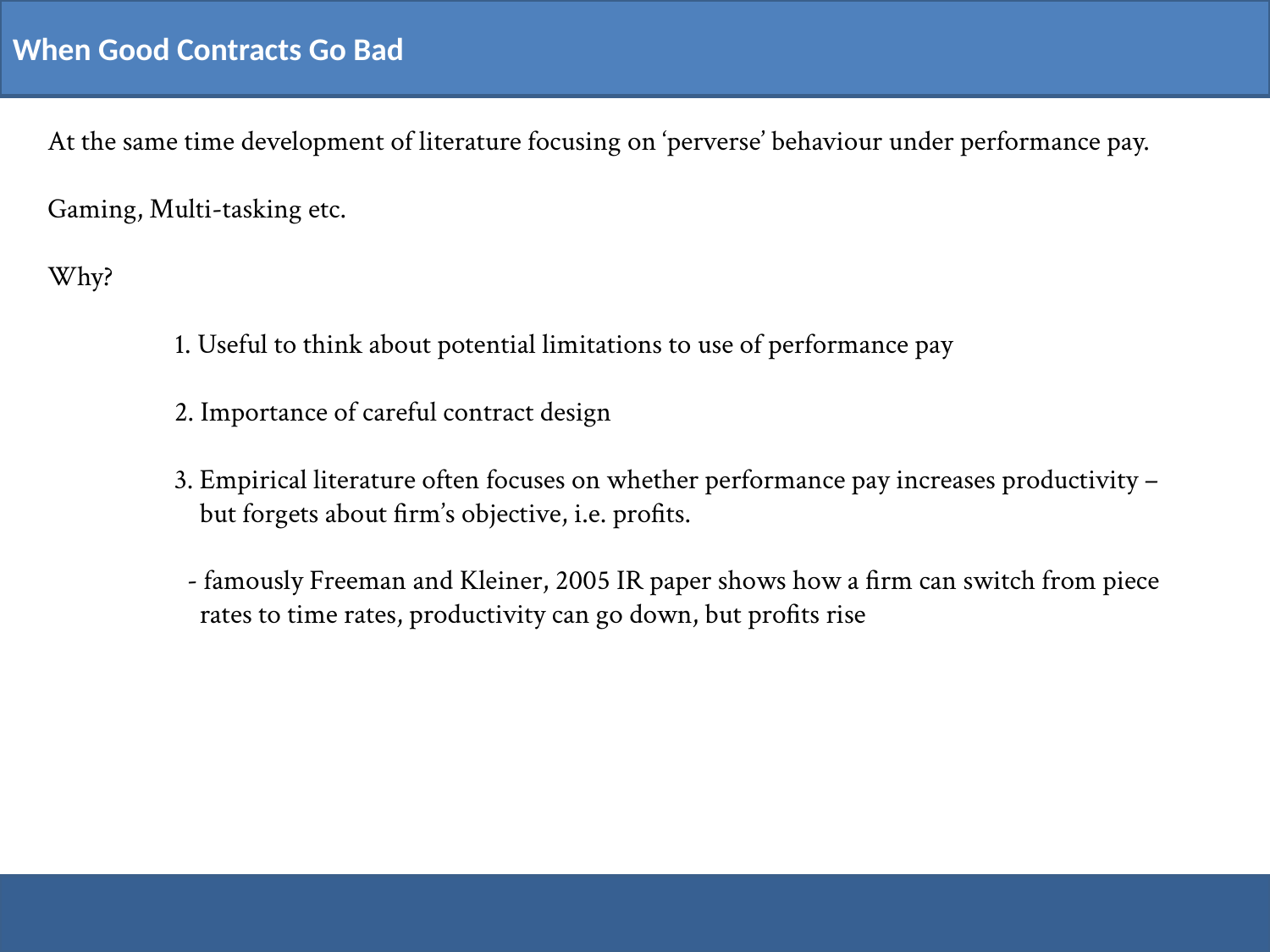

When Good Contracts Go Bad
At the same time development of literature focusing on ‘perverse’ behaviour under performance pay.

Gaming, Multi-tasking etc.

Why?

	1. Useful to think about potential limitations to use of performance pay

	2. Importance of careful contract design

	3. Empirical literature often focuses on whether performance pay increases productivity – 	    but forgets about firm’s objective, i.e. profits.

	  - famously Freeman and Kleiner, 2005 IR paper shows how a firm can switch from piece 	    rates to time rates, productivity can go down, but profits rise